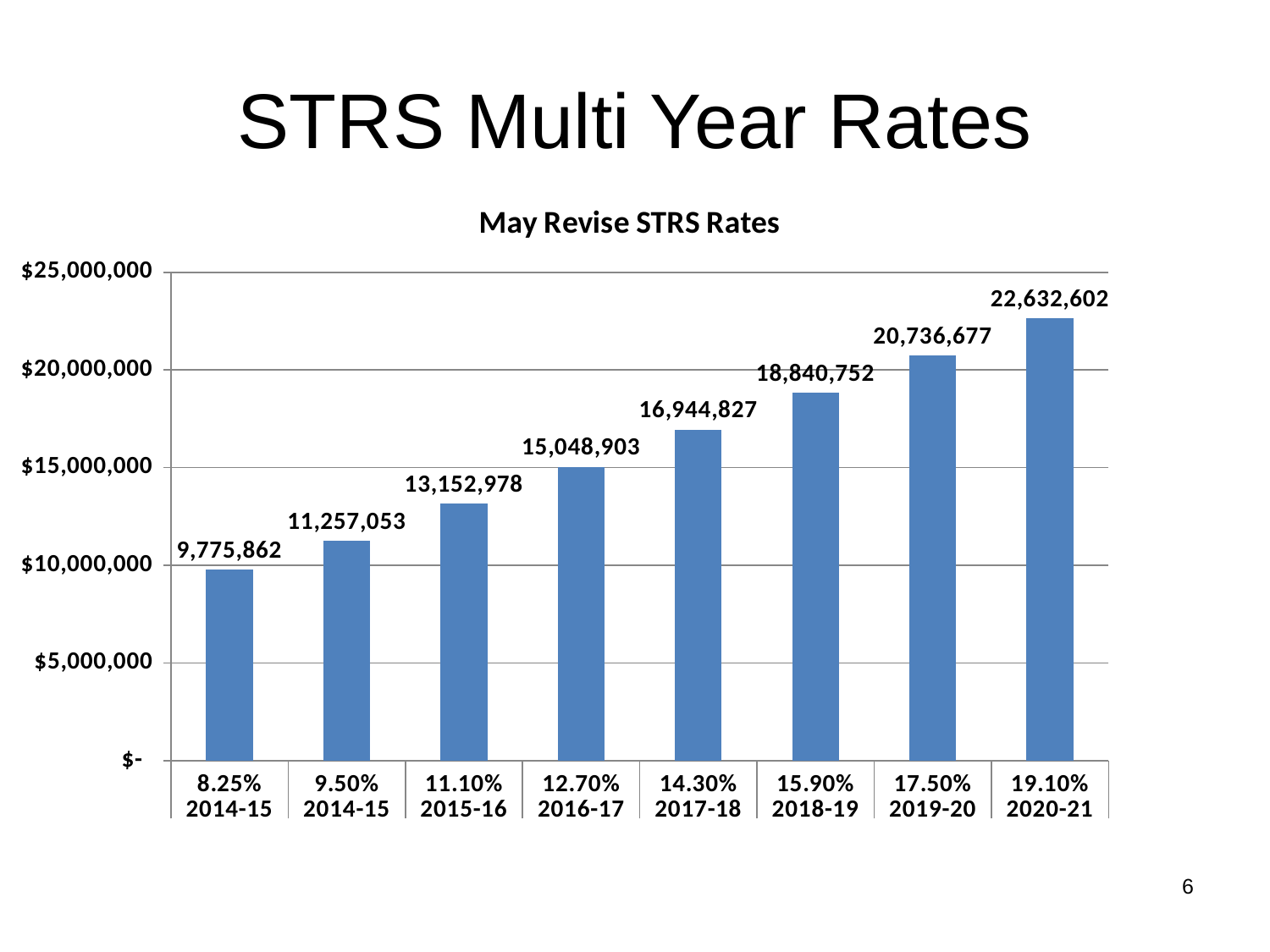

# STRS Multi Year Rates

### Chart:

| Category |  |
|---|---|
| 8.25% | 9775862.0 |
| 9.50% | 11257053.212121213 |
| 11.10% | 13152977.963636363 |
| 12.70% | 15048902.715151515 |
| 14.30% | 16944827.466666665 |
| 15.90% | 18840752.21818182 |
| 17.50% | 20736676.96969697 |
| 19.10% | 22632601.721212123 |
6